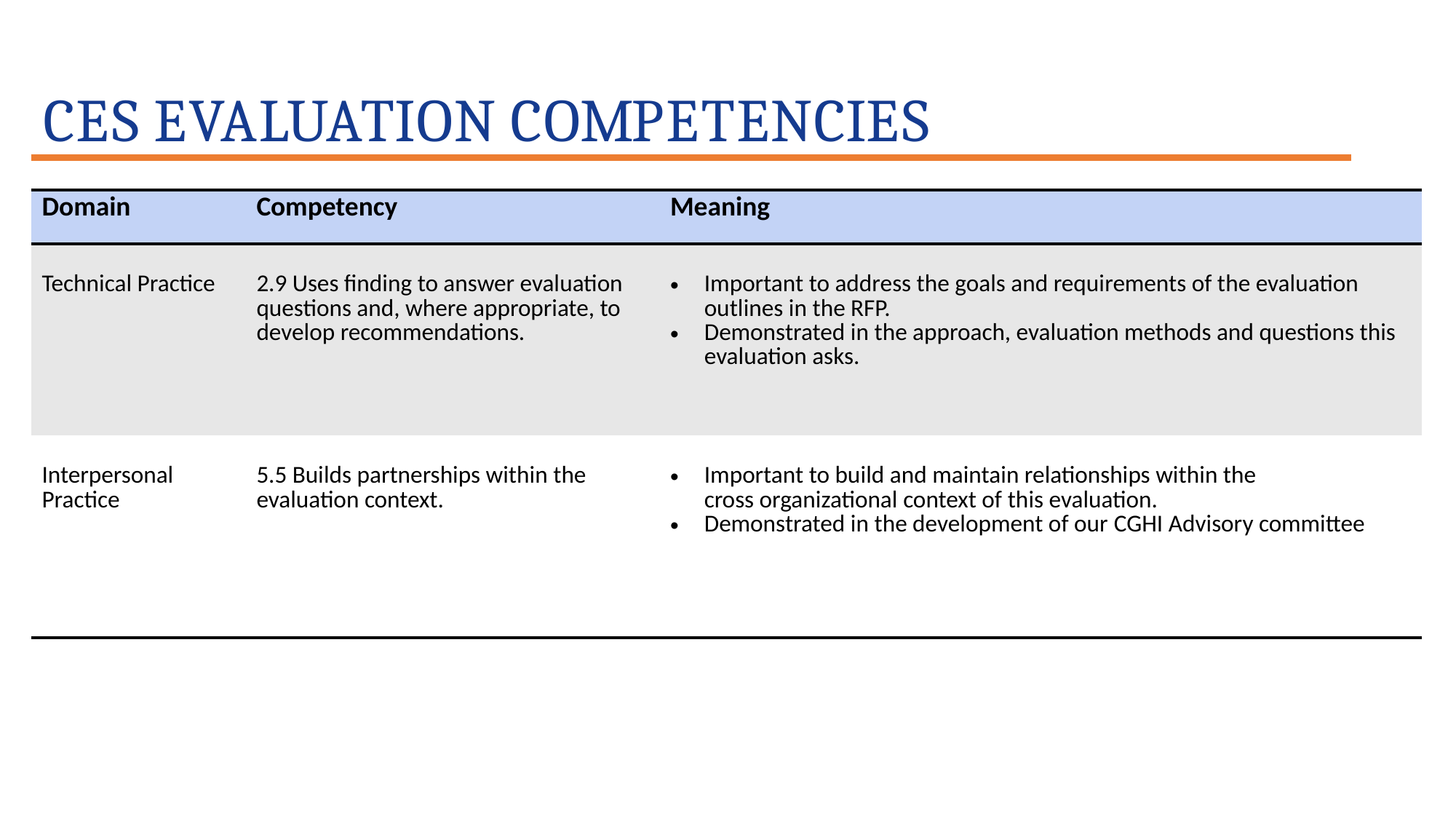

# CES EVALUATION COMPETENCIES
| Domain | Competency | Meaning |
| --- | --- | --- |
| Technical Practice | 2.9 Uses finding to answer evaluation questions and, where appropriate, to develop recommendations. | Important to address the goals and requirements of the evaluation outlines in the RFP.  Demonstrated in the approach, evaluation methods and questions this evaluation asks. |
| Interpersonal Practice | 5.5 Builds partnerships within the evaluation context. | Important to build and maintain relationships within the cross organizational context of this evaluation.  Demonstrated in the development of our CGHI Advisory committee |